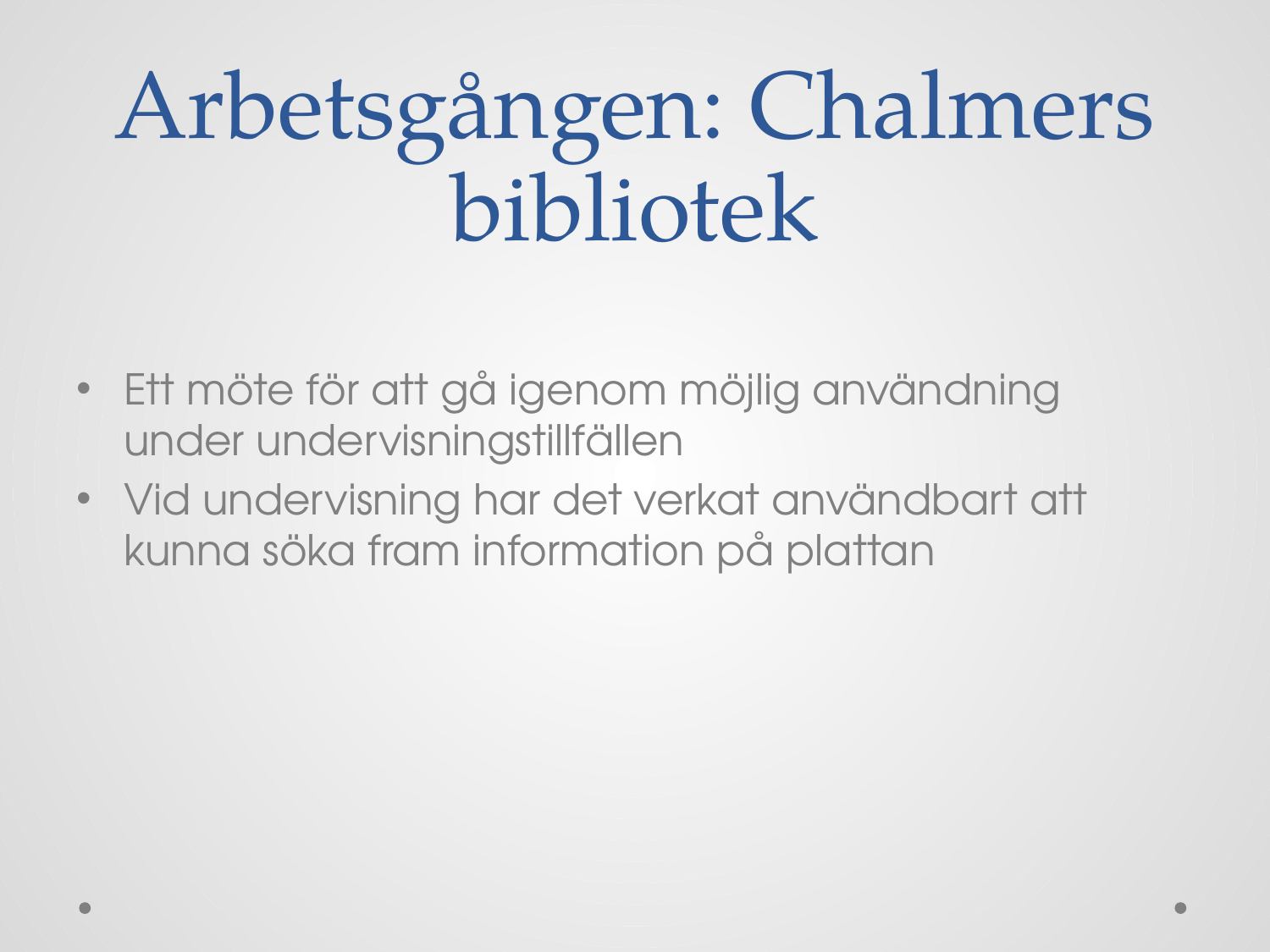

# Arbetsgången: Chalmers bibliotek
Ett möte för att gå igenom möjlig användning under undervisningstillfällen
Vid undervisning har det verkat användbart att kunna söka fram information på plattan